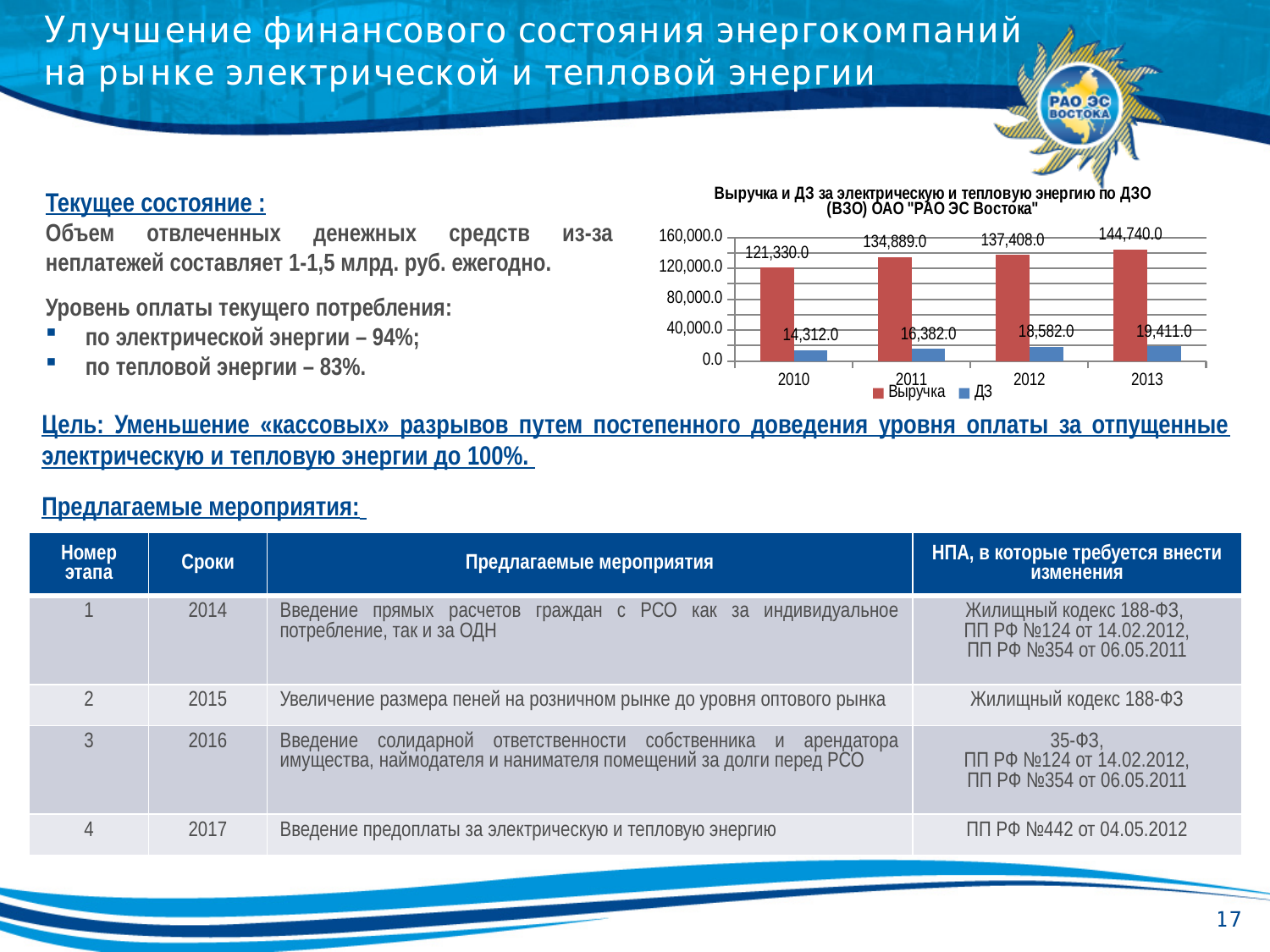

Улучшение финансового состояния энергокомпаний на рынке электрической и тепловой энергии
Текущее состояние :
Объем отвлеченных денежных средств из-за неплатежей составляет 1-1,5 млрд. руб. ежегодно.
Уровень оплаты текущего потребления:
по электрической энергии – 94%;
по тепловой энергии – 83%.

### Chart: Выручка и ДЗ за электрическую и тепловую энергию по ДЗО (ВЗО) ОАО "РАО ЭС Востока"

| Category | Выручка | ДЗ |
|---|---|---|
| 2010 | 121330.0 | 14312.0 |
| 2011 | 134889.0 | 16382.0 |
| 2012 | 137408.0 | 18582.0 |
| 2013 | 144740.0 | 19411.0 |
Цель: Уменьшение «кассовых» разрывов путем постепенного доведения уровня оплаты за отпущенные электрическую и тепловую энергии до 100%.
Предлагаемые мероприятия:
| Номер этапа | Сроки | Предлагаемые мероприятия | НПА, в которые требуется внести изменения |
| --- | --- | --- | --- |
| 1 | 2014 | Введение прямых расчетов граждан с РСО как за индивидуальное потребление, так и за ОДН | Жилищный кодекс 188-ФЗ, ПП РФ №124 от 14.02.2012, ПП РФ №354 от 06.05.2011 |
| 2 | 2015 | Увеличение размера пеней на розничном рынке до уровня оптового рынка | Жилищный кодекс 188-ФЗ |
| 3 | 2016 | Введение солидарной ответственности собственника и арендатора имущества, наймодателя и нанимателя помещений за долги перед РСО | 35-ФЗ, ПП РФ №124 от 14.02.2012, ПП РФ №354 от 06.05.2011 |
| 4 | 2017 | Введение предоплаты за электрическую и тепловую энергию | ПП РФ №442 от 04.05.2012 |
17